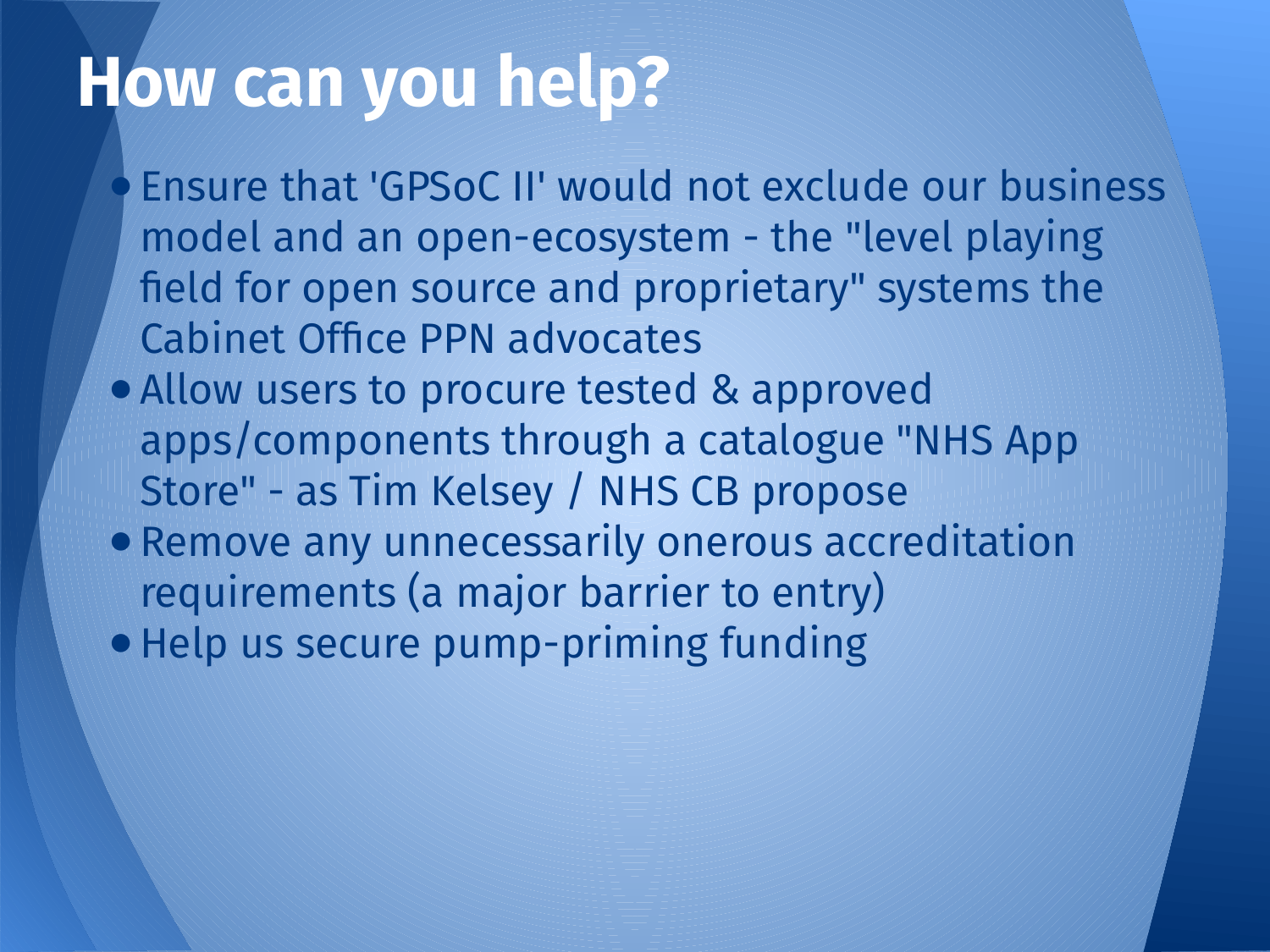

# How can you help?
Ensure that 'GPSoC II' would not exclude our business model and an open-ecosystem - the "level playing field for open source and proprietary" systems the Cabinet Office PPN advocates
Allow users to procure tested & approved apps/components through a catalogue "NHS App Store" - as Tim Kelsey / NHS CB propose
Remove any unnecessarily onerous accreditation requirements (a major barrier to entry)
Help us secure pump-priming funding